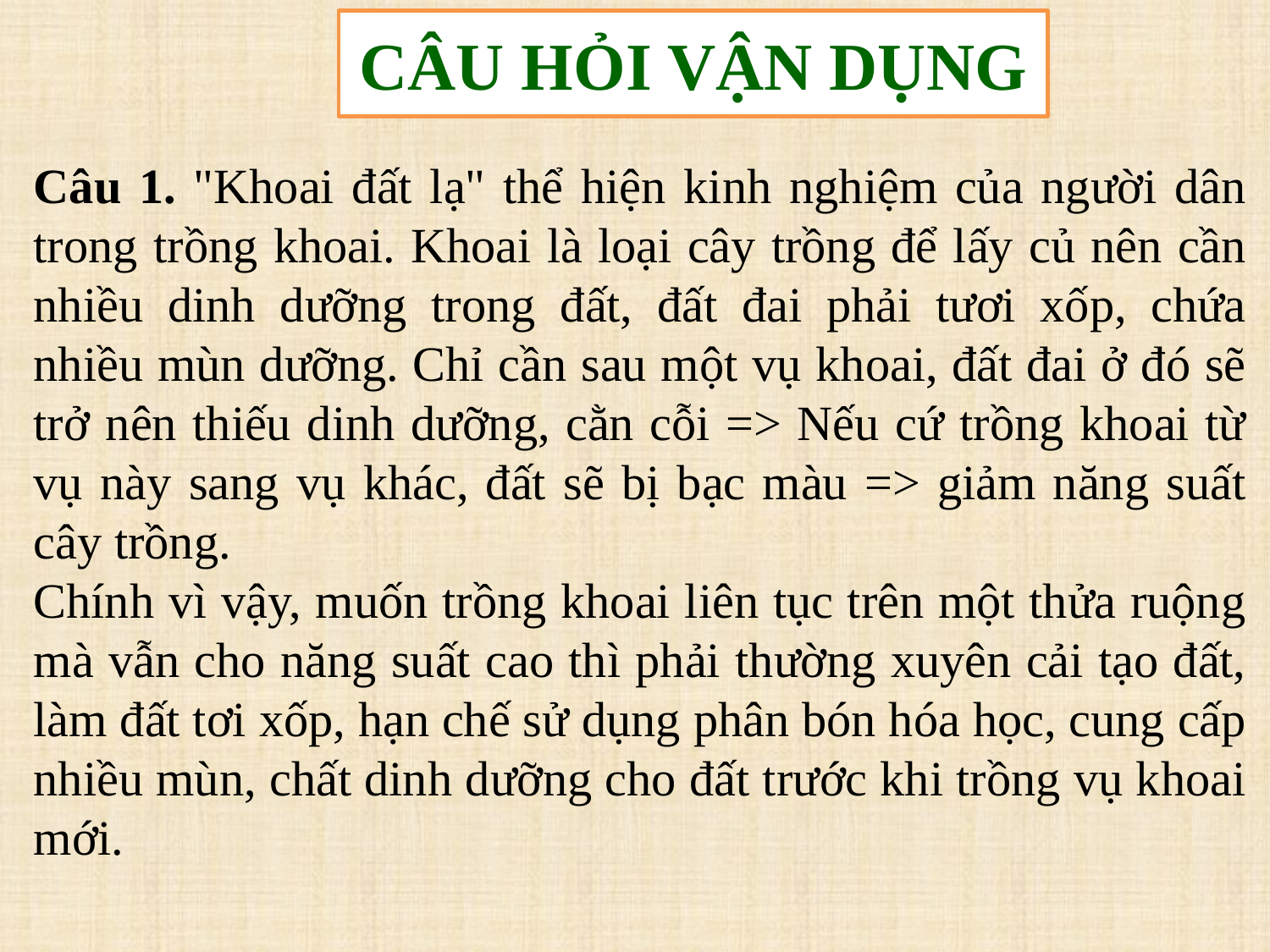

# CÂU HỎI VẬN DỤNG
Câu 1. "Khoai đất lạ" thể hiện kinh nghiệm của người dân trong trồng khoai. Khoai là loại cây trồng để lấy củ nên cần nhiều dinh dưỡng trong đất, đất đai phải tươi xốp, chứa nhiều mùn dưỡng. Chỉ cần sau một vụ khoai, đất đai ở đó sẽ trở nên thiếu dinh dưỡng, cằn cỗi => Nếu cứ trồng khoai từ vụ này sang vụ khác, đất sẽ bị bạc màu => giảm năng suất cây trồng.
Chính vì vậy, muốn trồng khoai liên tục trên một thửa ruộng mà vẫn cho năng suất cao thì phải thường xuyên cải tạo đất, làm đất tơi xốp, hạn chế sử dụng phân bón hóa học, cung cấp nhiều mùn, chất dinh dưỡng cho đất trước khi trồng vụ khoai mới.